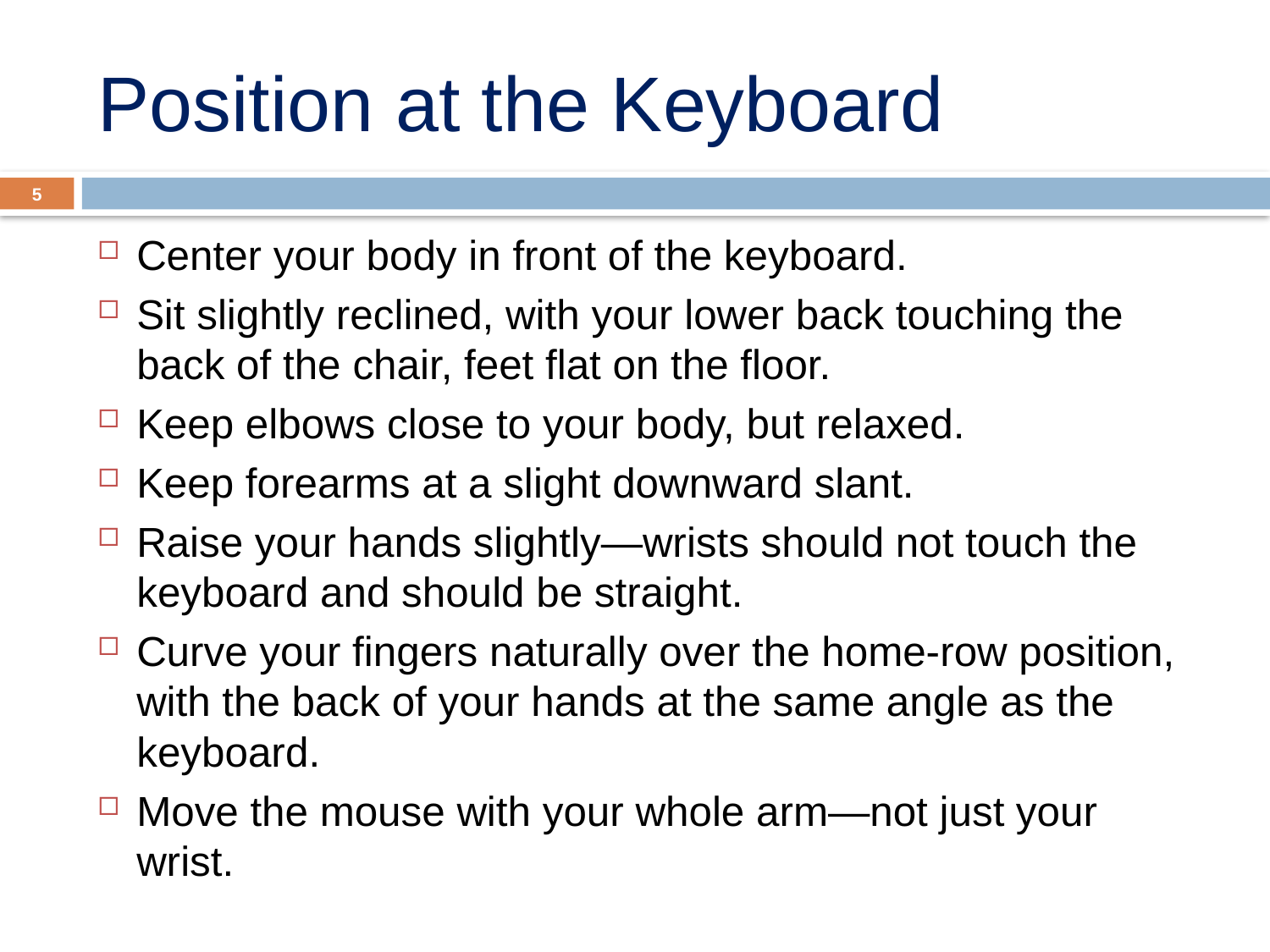

Position at the Keyboard
5
Center your body in front of the keyboard.
Sit slightly reclined, with your lower back touching the back of the chair, feet flat on the floor.
Keep elbows close to your body, but relaxed.
Keep forearms at a slight downward slant.
Raise your hands slightly—wrists should not touch the keyboard and should be straight.
Curve your fingers naturally over the home-row position, with the back of your hands at the same angle as the keyboard.
Move the mouse with your whole arm—not just your wrist.